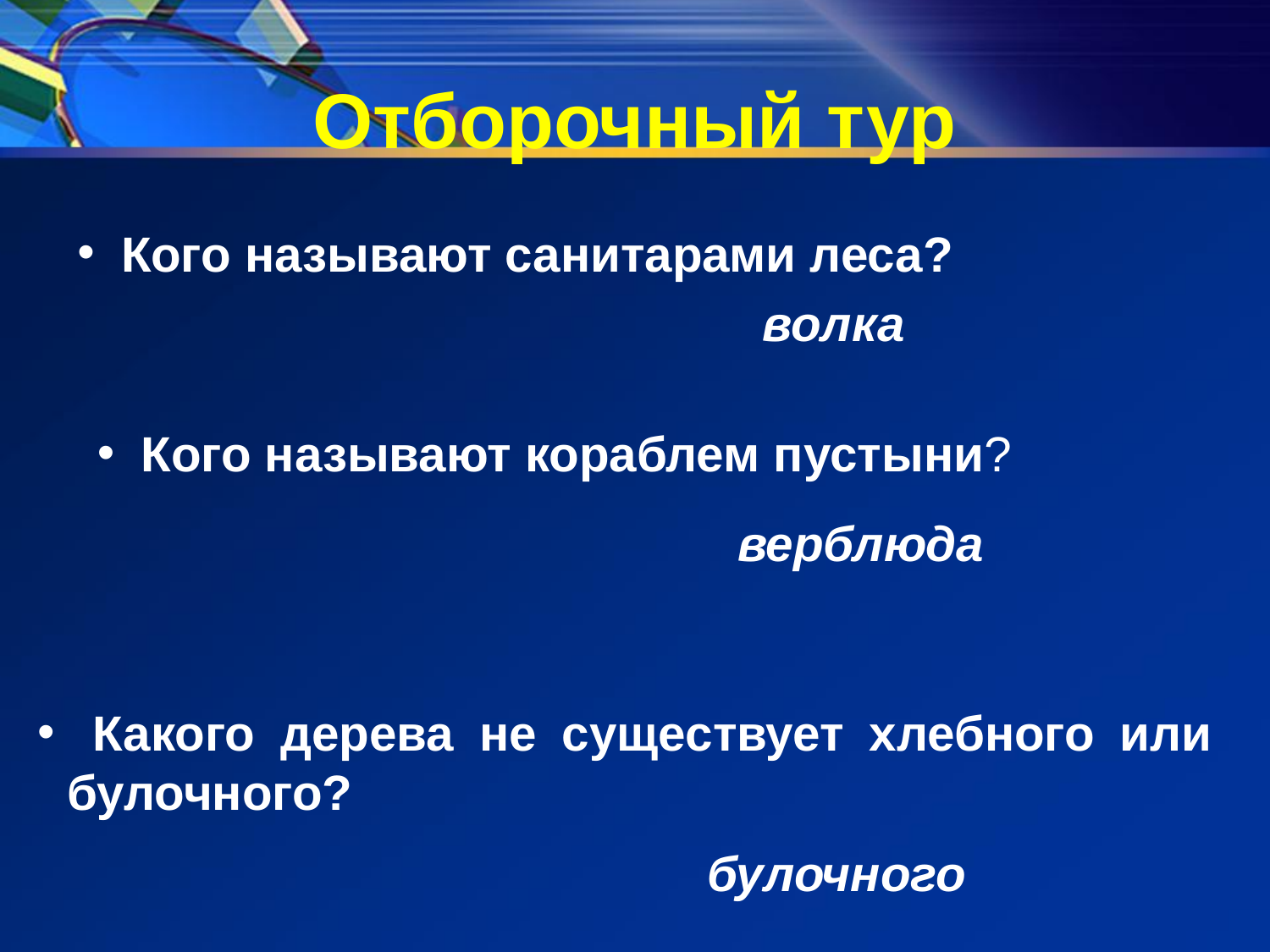

# Отборочный тур
 Кого называют санитарами леса?
волка
 Кого называют кораблем пустыни?
верблюда
 Какого дерева не существует хлебного или булочного?
булочного